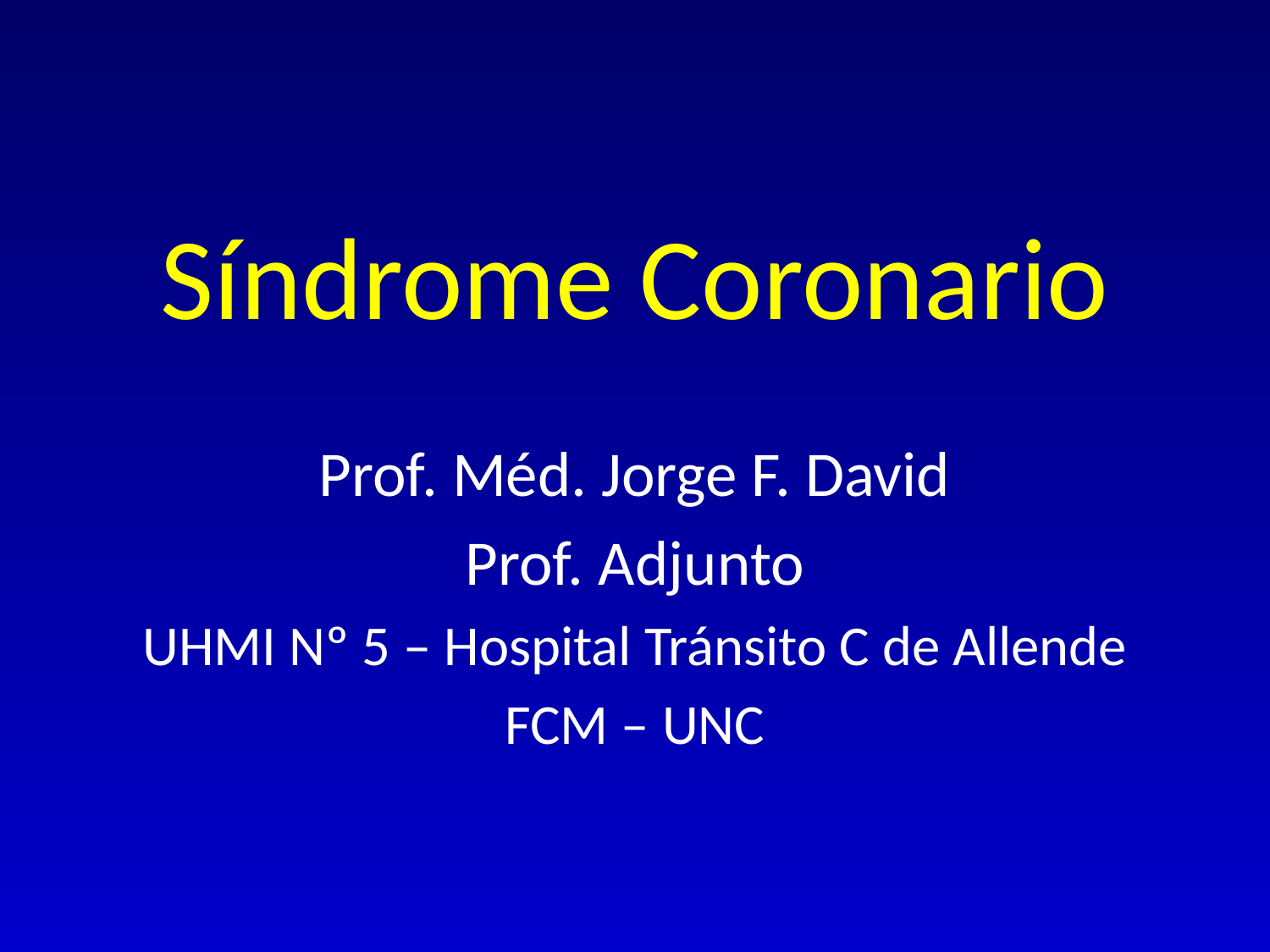

# Síndrome Coronario
Prof. Méd. Jorge F. David
Prof. Adjunto
UHMI Nº 5 – Hospital Tránsito C de Allende
FCM – UNC